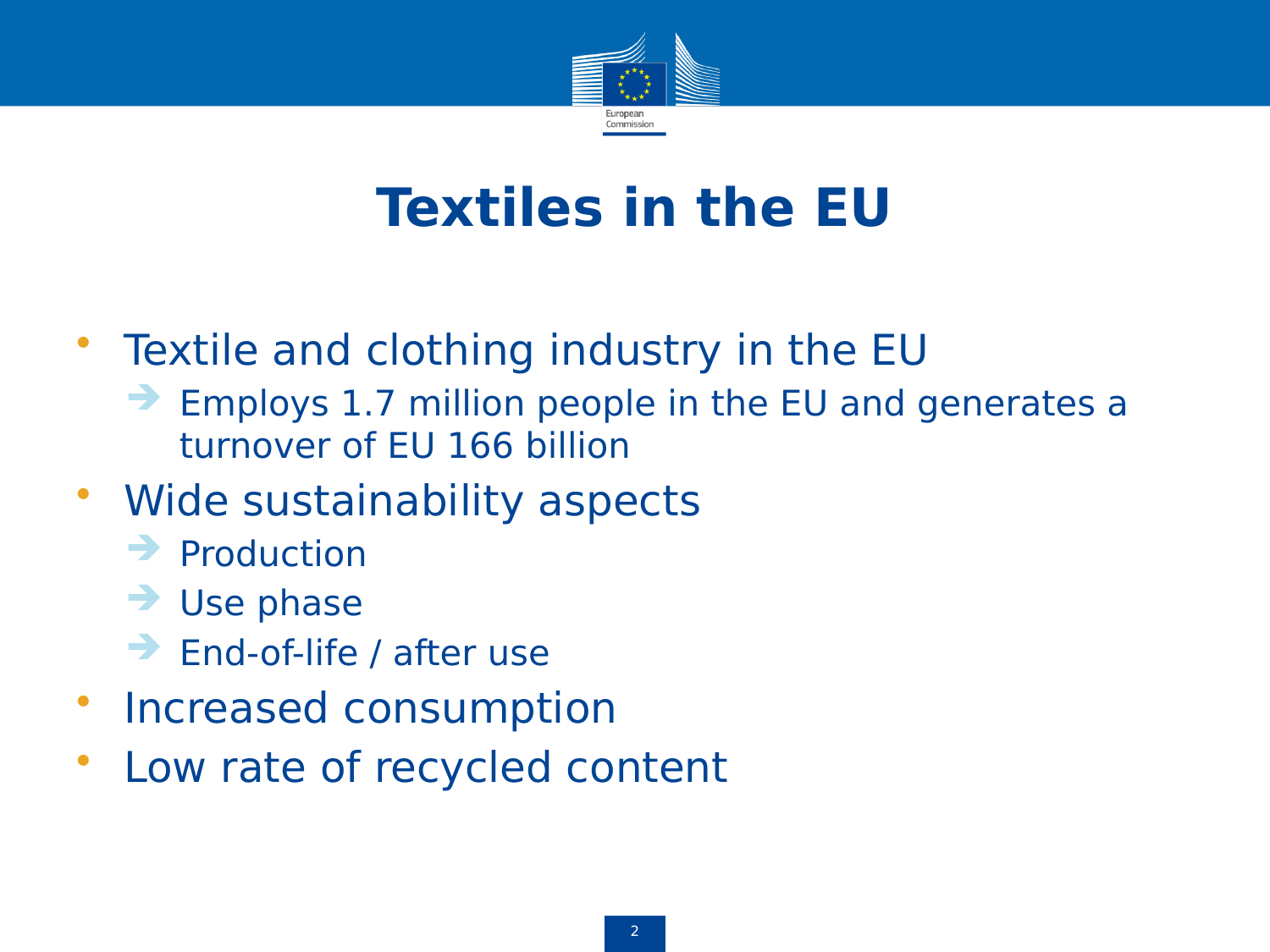

# Textiles in the EU
Textile and clothing industry in the EU
Employs 1.7 million people in the EU and generates a turnover of EU 166 billion
Wide sustainability aspects
Production
Use phase
End-of-life / after use
Increased consumption
Low rate of recycled content
2